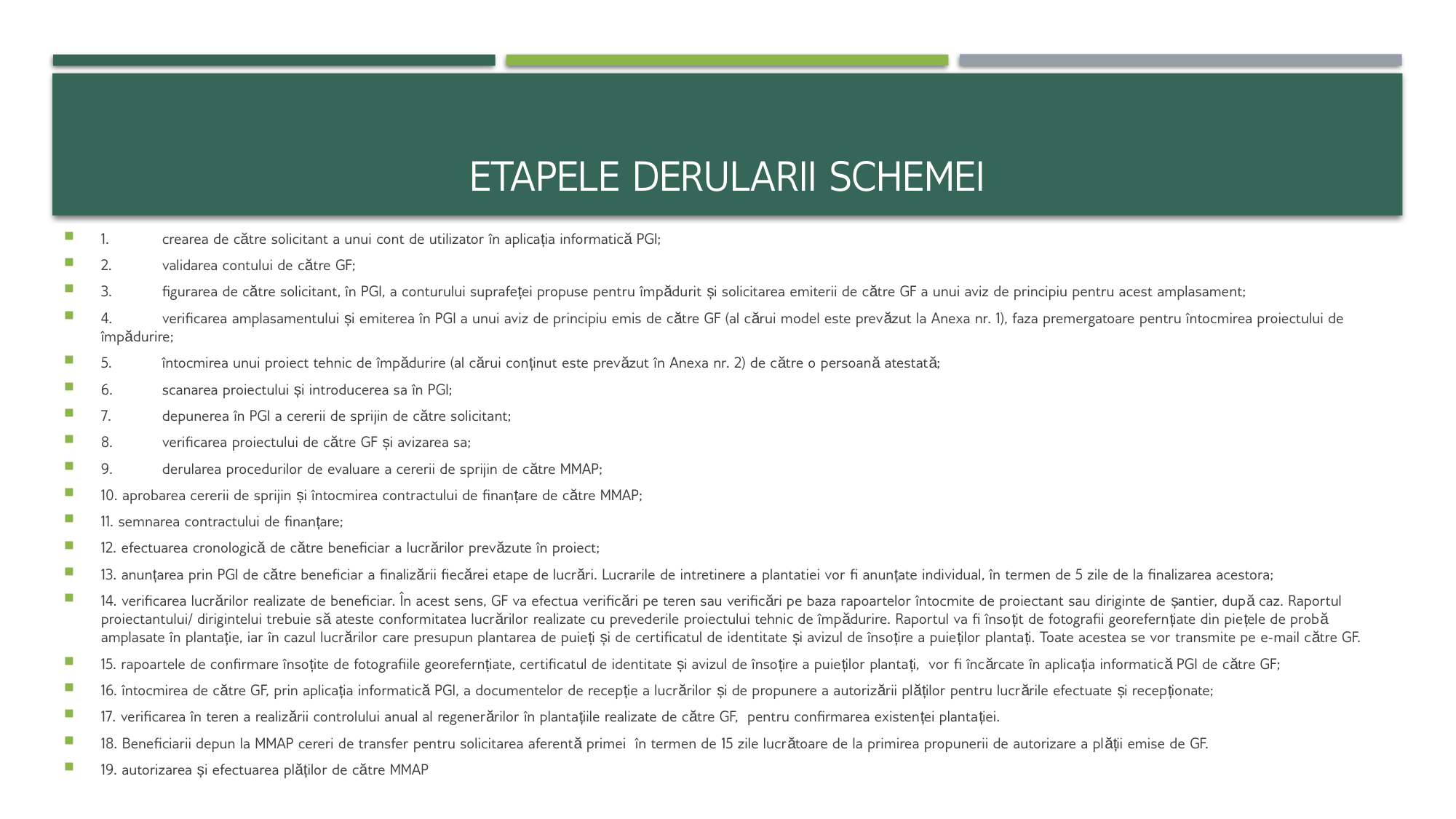

# ETAPELE DERULARII SCHEMEI
1.	crearea de către solicitant a unui cont de utilizator în aplicația informatică PGI;
2.	validarea contului de către GF;
3.	figurarea de către solicitant, în PGI, a conturului suprafeței propuse pentru împădurit și solicitarea emiterii de către GF a unui aviz de principiu pentru acest amplasament;
4.	verificarea amplasamentului și emiterea în PGI a unui aviz de principiu emis de către GF (al cărui model este prevăzut la Anexa nr. 1), faza premergatoare pentru întocmirea proiectului de împădurire;
5.	întocmirea unui proiect tehnic de împădurire (al cărui conținut este prevăzut în Anexa nr. 2) de către o persoană atestată;
6.	scanarea proiectului și introducerea sa în PGI;
7.	depunerea în PGI a cererii de sprijin de către solicitant;
8.	verificarea proiectului de către GF și avizarea sa;
9.	derularea procedurilor de evaluare a cererii de sprijin de către MMAP;
10. aprobarea cererii de sprijin și întocmirea contractului de finanțare de către MMAP;
11. semnarea contractului de finanțare;
12. efectuarea cronologică de către beneficiar a lucrărilor prevăzute în proiect;
13. anunțarea prin PGI de către beneficiar a finalizării fiecărei etape de lucrări. Lucrarile de intretinere a plantatiei vor fi anunțate individual, în termen de 5 zile de la finalizarea acestora;
14. verificarea lucrărilor realizate de beneficiar. În acest sens, GF va efectua verificări pe teren sau verificări pe baza rapoartelor întocmite de proiectant sau diriginte de șantier, după caz. Raportul proiectantului/ dirigintelui trebuie să ateste conformitatea lucrărilor realizate cu prevederile proiectului tehnic de împădurire. Raportul va fi însoțit de fotografii georefernțiate din piețele de probă amplasate în plantație, iar în cazul lucrărilor care presupun plantarea de puieți și de certificatul de identitate și avizul de însoțire a puieților plantați. Toate acestea se vor transmite pe e-mail către GF.
15. rapoartele de confirmare însoțite de fotografiile georefernțiate, certificatul de identitate și avizul de însoțire a puieților plantați,  vor fi încărcate în aplicația informatică PGI de către GF;
16. întocmirea de către GF, prin aplicația informatică PGI, a documentelor de recepție a lucrărilor și de propunere a autorizării plăților pentru lucrările efectuate și recepționate;
17. verificarea în teren a realizării controlului anual al regenerărilor în plantațiile realizate de către GF,  pentru confirmarea existenței plantației.
18. Beneficiarii depun la MMAP cereri de transfer pentru solicitarea aferentă primei  în termen de 15 zile lucrătoare de la primirea propunerii de autorizare a plății emise de GF.
19. autorizarea și efectuarea plăților de către MMAP